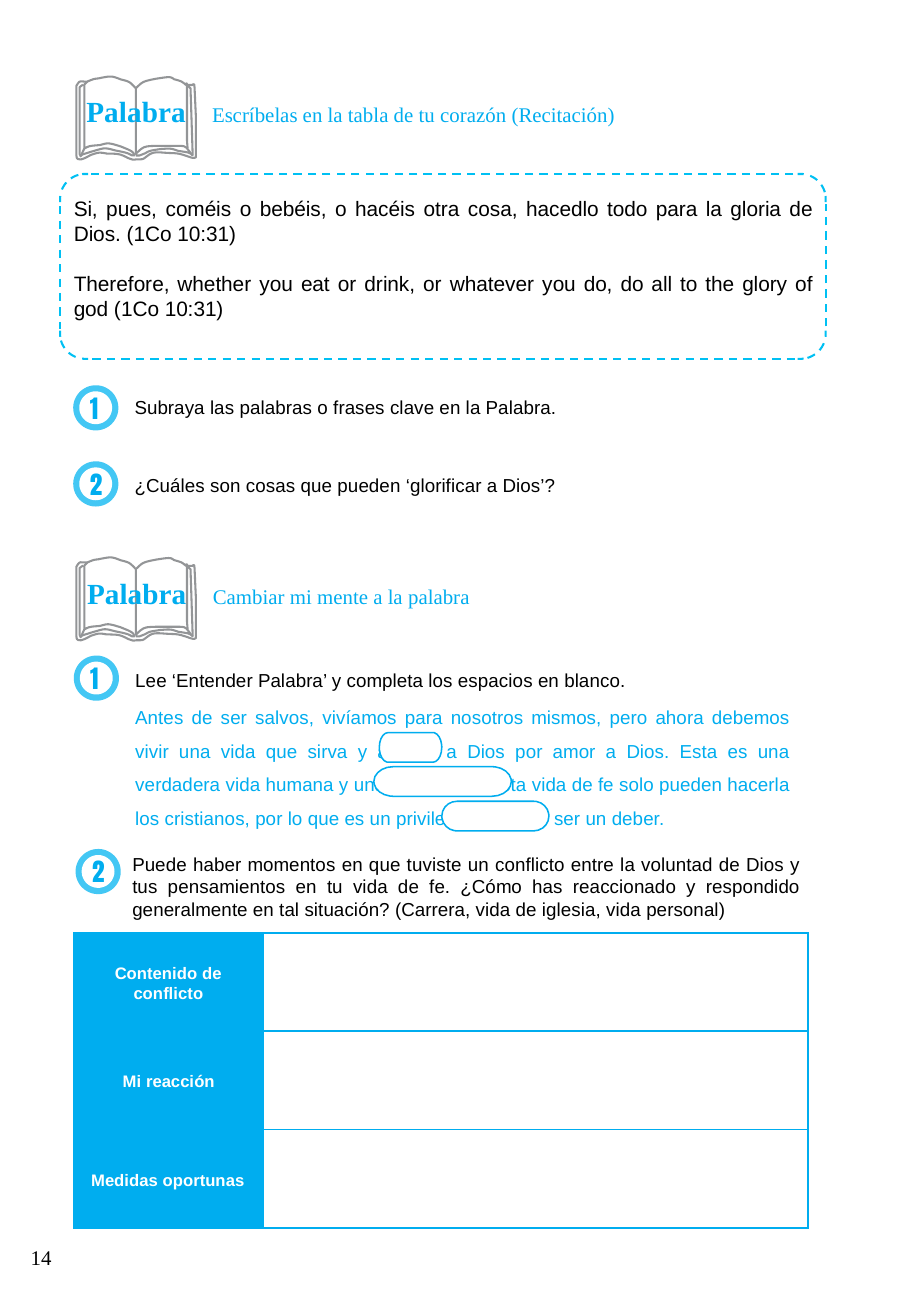

Palabra     Escríbelas en la tabla de tu corazón (Recitación)

Si, pues, coméis o bebéis, o hacéis otra cosa, hacedlo todo para la gloria de Dios. (1Co 10:31)

Therefore, whether you eat or drink, or whatever you do, do all to the glory of god (1Co 10:31)

Subraya las palabras o frases clave en la Palabra.
1

2
¿Cuáles son cosas que pueden ‘glorificar a Dios’?

Palabra     Cambiar mi mente a la palabra

1
Lee ‘Entender Palabra’ y completa los espacios en blanco.
Antes de ser salvos, vivíamos para nosotros mismos, pero ahora debemos vivir una vida que sirva y agrada a Dios por amor a Dios. Esta es una verdadera vida humana y una vida de fe . Esta vida de fe solo pueden hacerla los cristianos, por lo que es un privilegio antes de ser un deber.

Puede haber momentos en que tuviste un conflicto entre la voluntad de Dios y tus pensamientos en tu vida de fe. ¿Cómo has reaccionado y respondido generalmente en tal situación? (Carrera, vida de iglesia, vida personal)

2

Contenido de conflicto

Mi reacción
Medidas oportunas

14